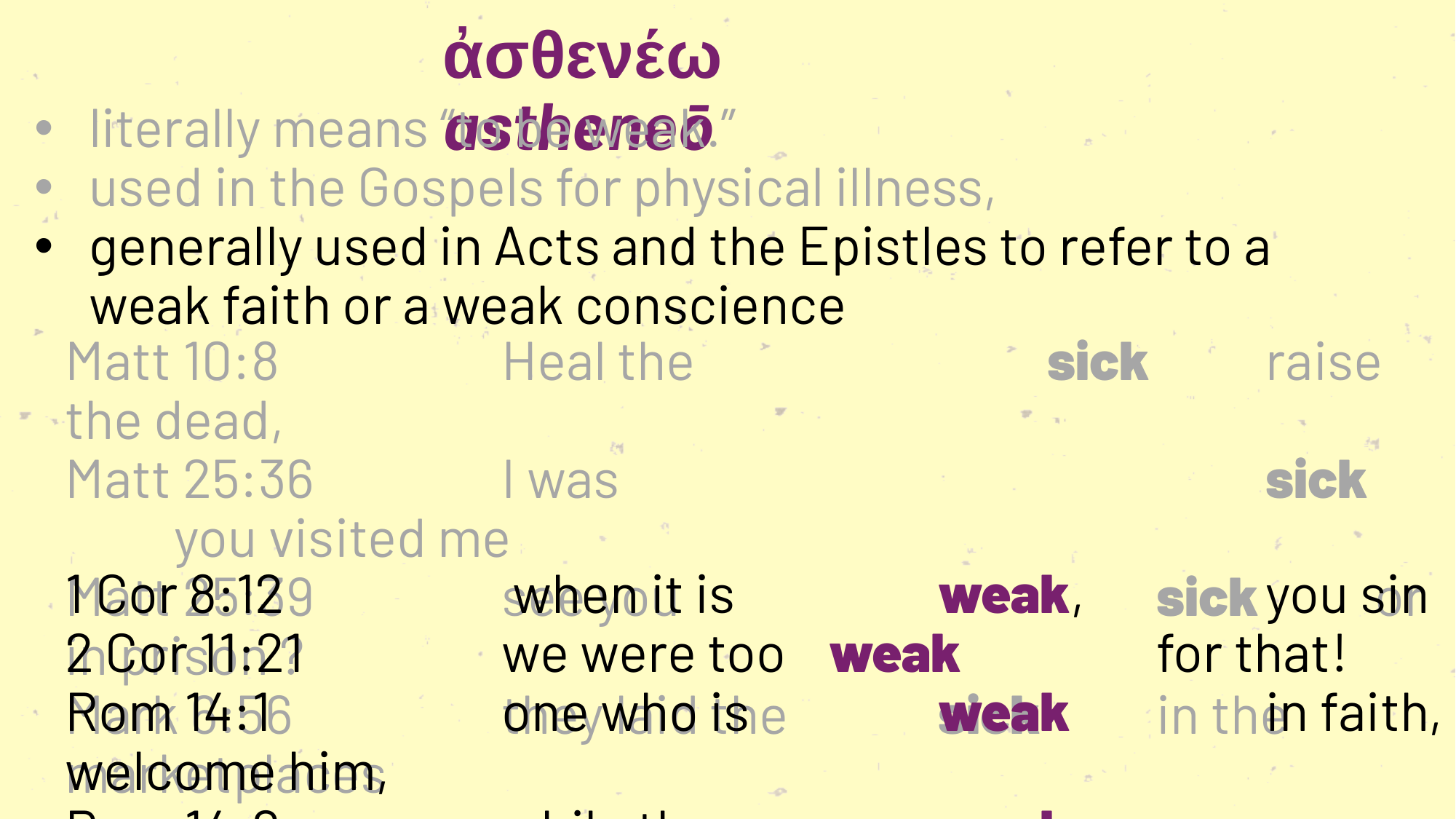

ἀσθενέω   astheneō
literally means “to be weak.”
used in the Gospels for physical illness,
generally used in Acts and the Epistles to refer to a weak faith or a weak conscience
Matt 10:8			Heal the 				sick		raise the dead,
Matt 25:36		I was 						sick		you visited me
Matt 25:39		see you					sick		or in prison ?
Mark 6:56		they laid the 		sick		in the marketplaces
1 Cor 8:12		 when it is		weak,	 	you sin
2 Cor 11:21		we were too	weak		for that!
Rom 14:1			one who is		weak		in faith, welcome him,
Rom 14:2			while the			weak		person eats only